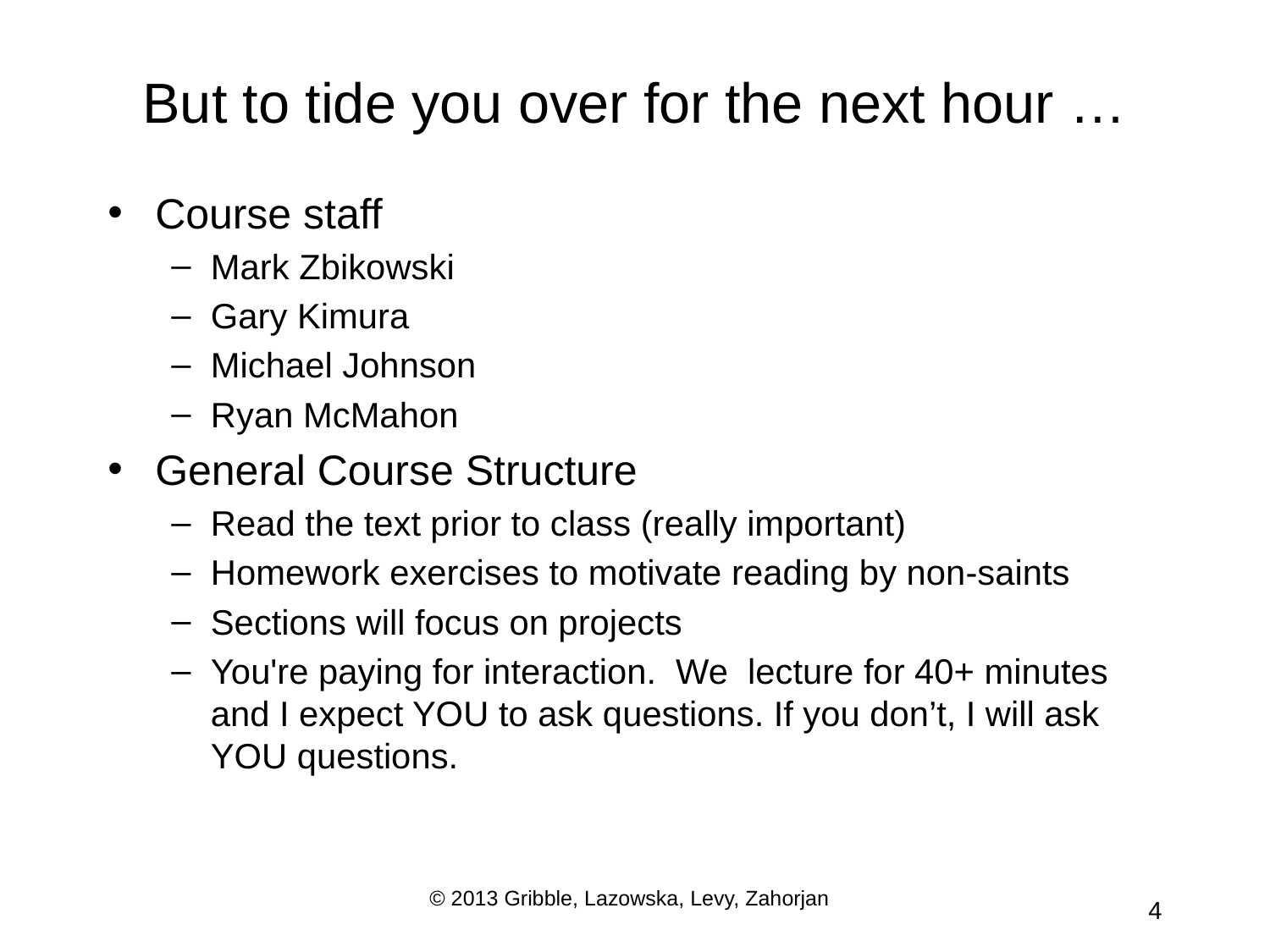

# But to tide you over for the next hour …
Course staff
Mark Zbikowski
Gary Kimura
Michael Johnson
Ryan McMahon
General Course Structure
Read the text prior to class (really important)
Homework exercises to motivate reading by non-saints
Sections will focus on projects
You're paying for interaction.  We  lecture for 40+ minutes and I expect YOU to ask questions. If you don’t, I will ask YOU questions.
© 2013 Gribble, Lazowska, Levy, Zahorjan

4